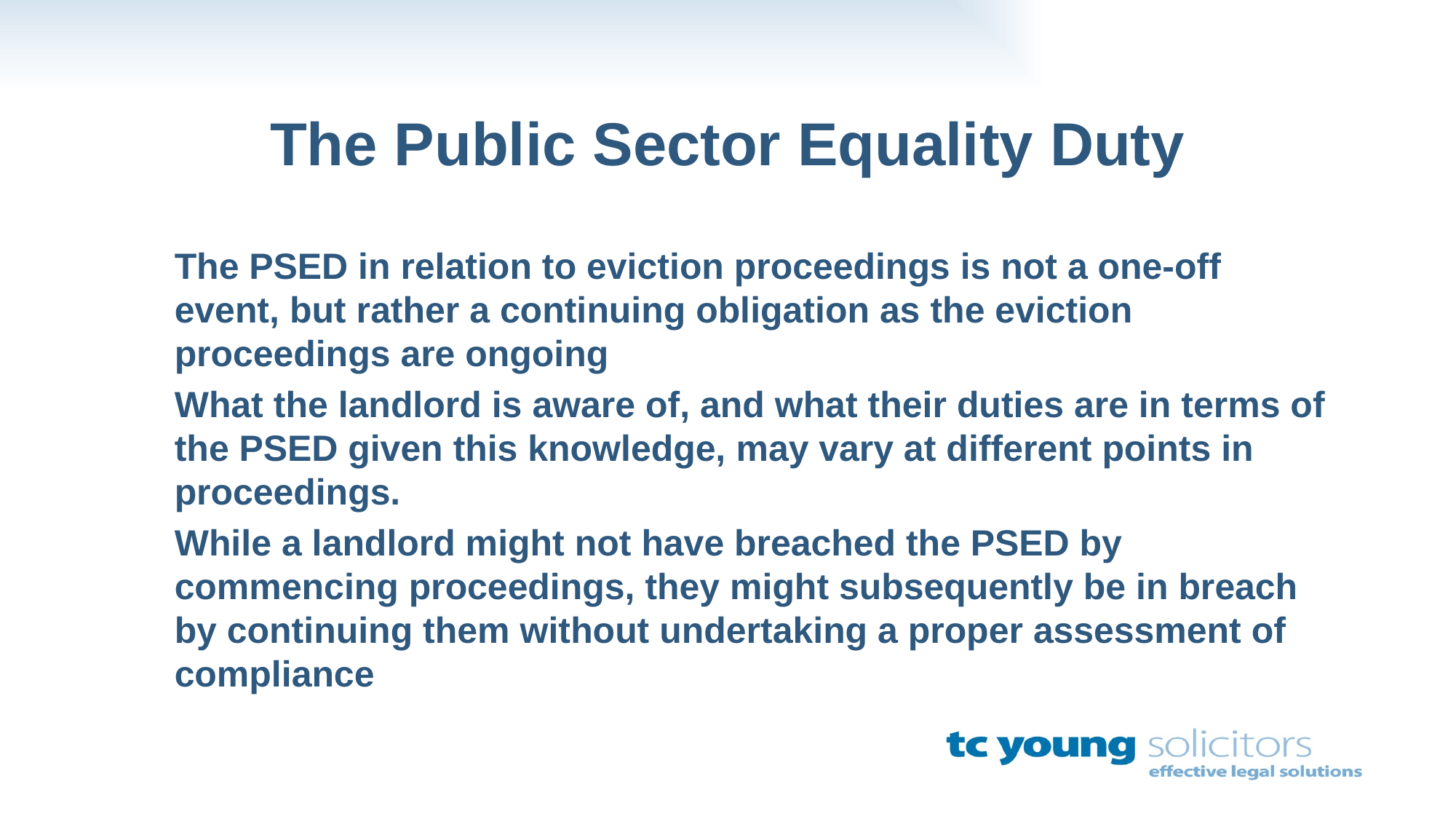

# The Public Sector Equality Duty
The PSED in relation to eviction proceedings is not a one-off event, but rather a continuing obligation as the eviction proceedings are ongoing
What the landlord is aware of, and what their duties are in terms of the PSED given this knowledge, may vary at different points in proceedings.
While a landlord might not have breached the PSED by commencing proceedings, they might subsequently be in breach by continuing them without undertaking a proper assessment of compliance